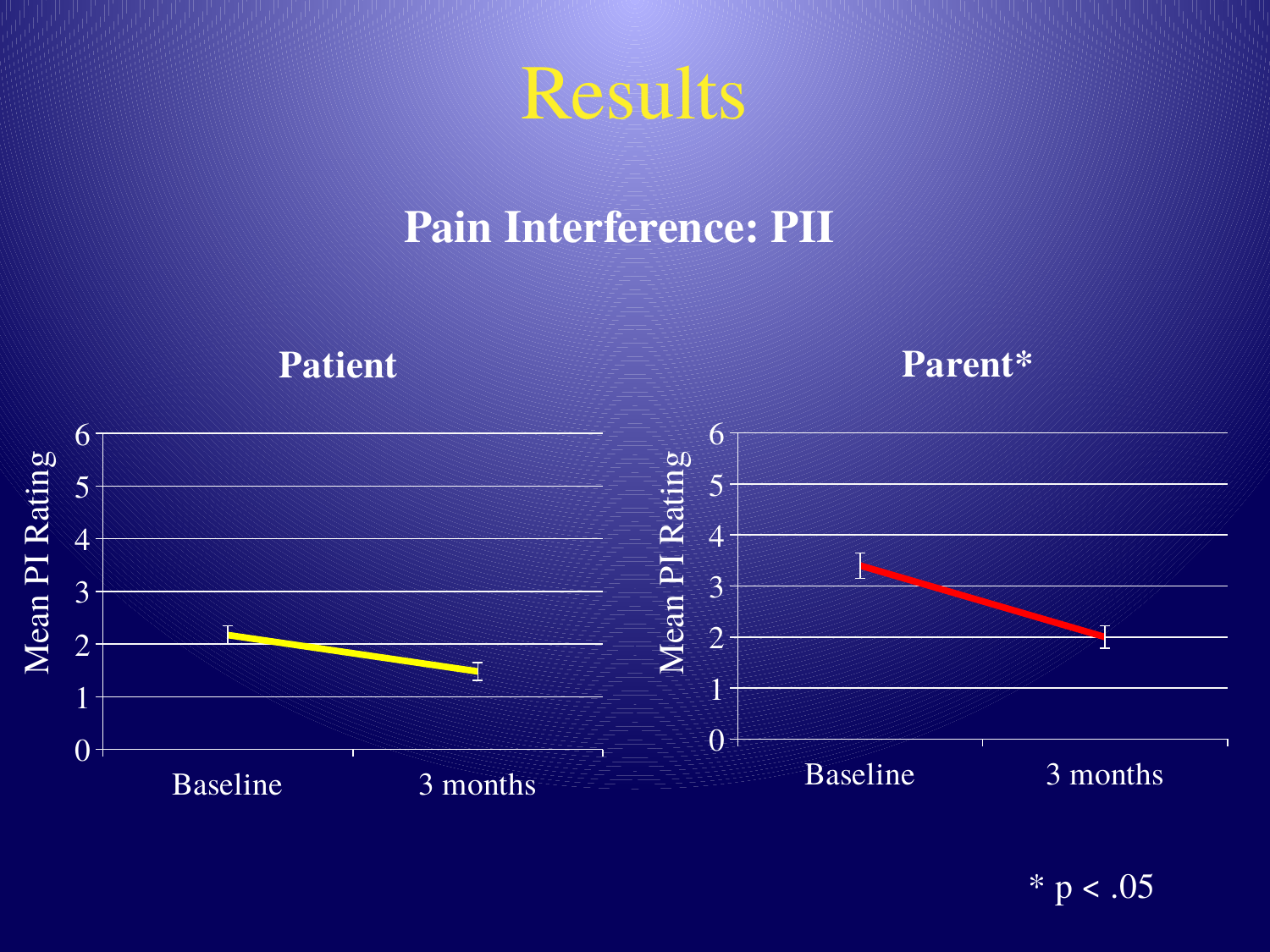

# Results
Pain Interference: PII

### Chart:

| Category | Patient |
|---|---|
| Baseline | 2.17 |
| 3 months | 1.48 |

### Chart:

| Category | Parent* |
|---|---|
| Baseline | 3.4 |
| 3 months | 2.0 |
Mean PI Rating
Mean PI Rating
* p < .05